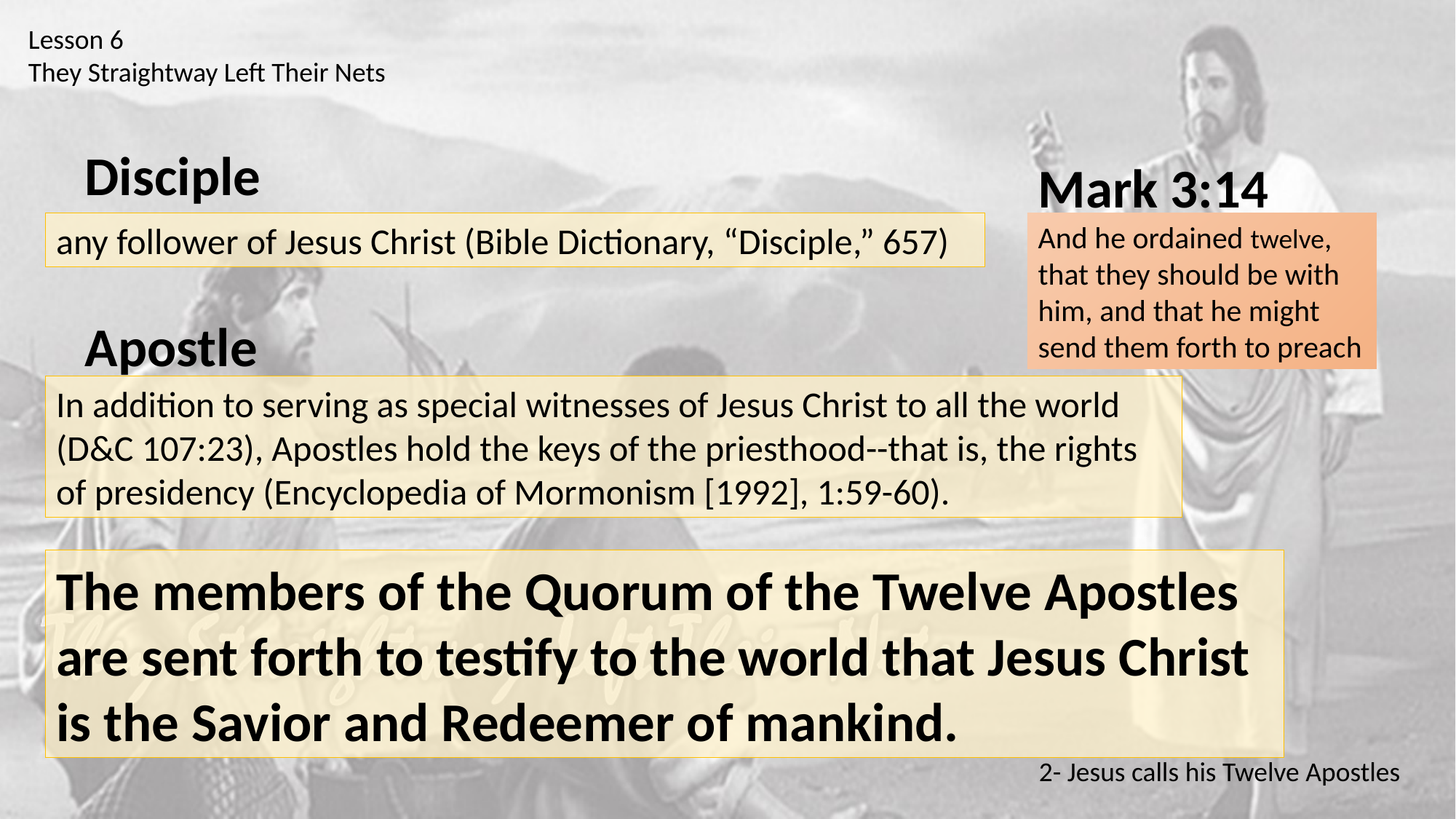

Lesson 6
They Straightway Left Their Nets
Disciple
Mark 3:14
any follower of Jesus Christ (Bible Dictionary, “Disciple,” 657)
And he ordained twelve, that they should be with him, and that he might send them forth to preach
Apostle
In addition to serving as special witnesses of Jesus Christ to all the world (D&C 107:23), Apostles hold the keys of the priesthood--that is, the rights of presidency (Encyclopedia of Mormonism [1992], 1:59-60).
The members of the Quorum of the Twelve Apostles are sent forth to testify to the world that Jesus Christ is the Savior and Redeemer of mankind.
2- Jesus calls his Twelve Apostles